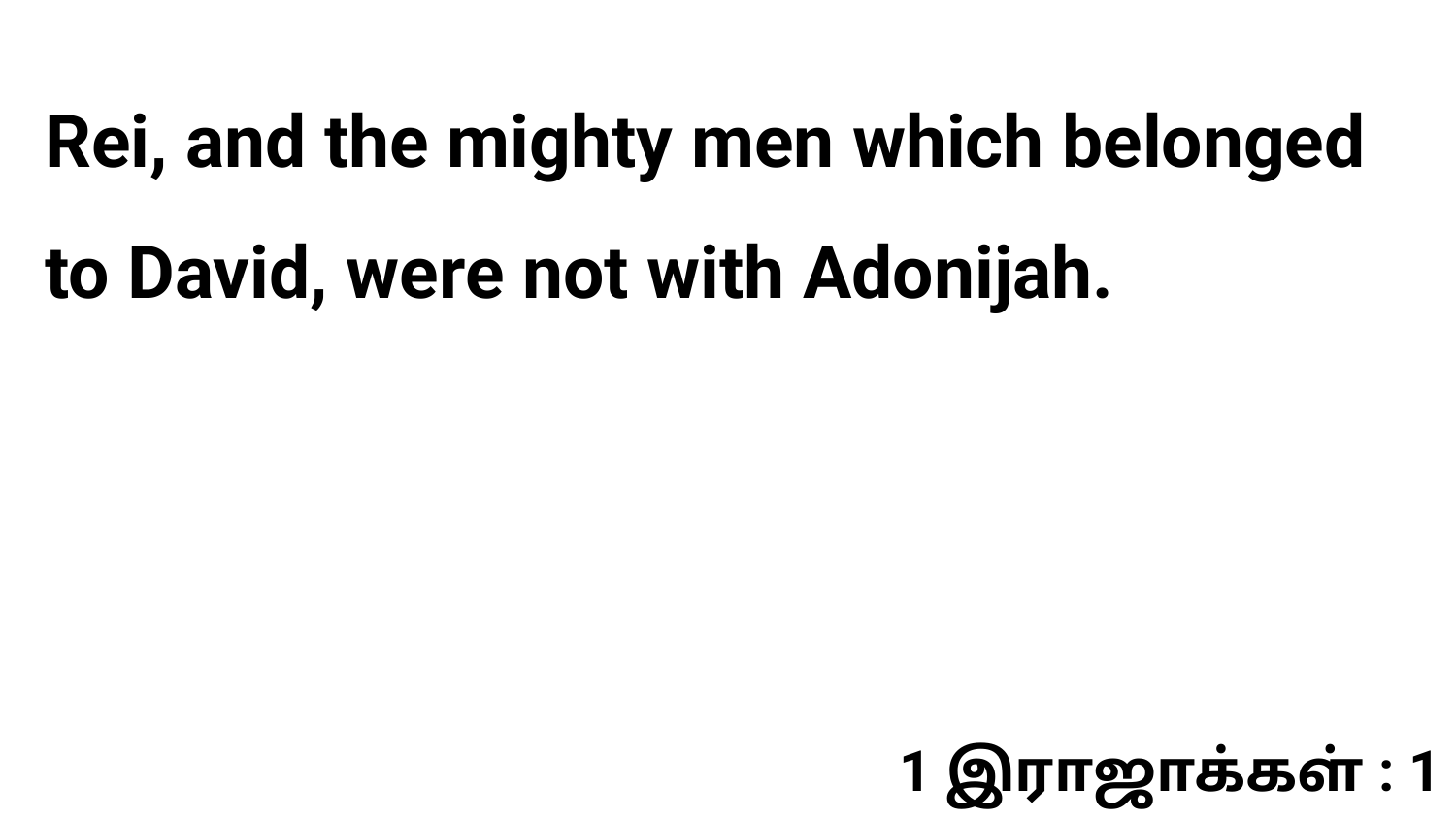

Rei, and the mighty men which belonged to David, were not with Adonijah.
1 இராஜாக்கள் : 1